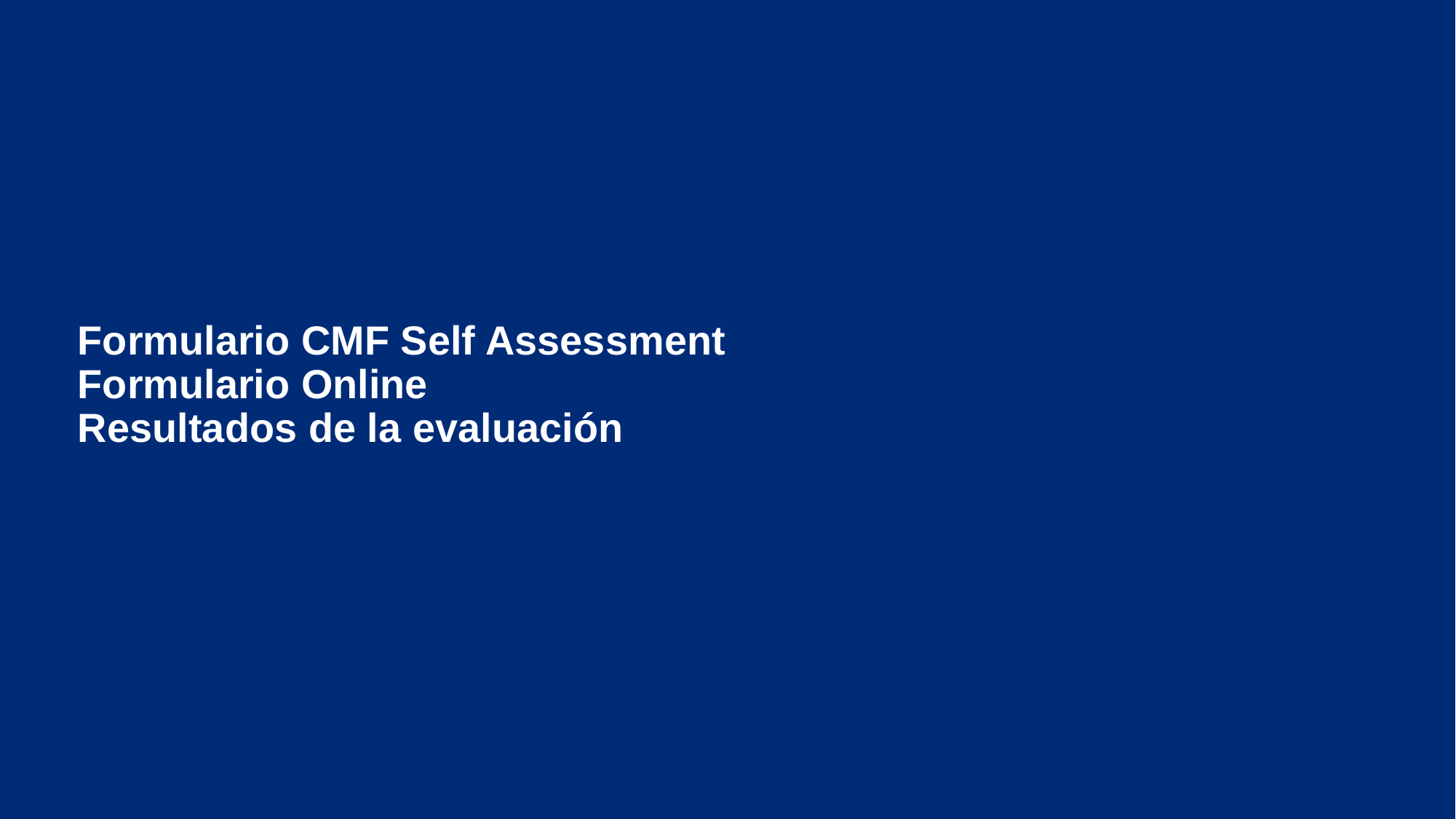

# Formulario CMF Self Assessment Formulario Online Resultados de la evaluación